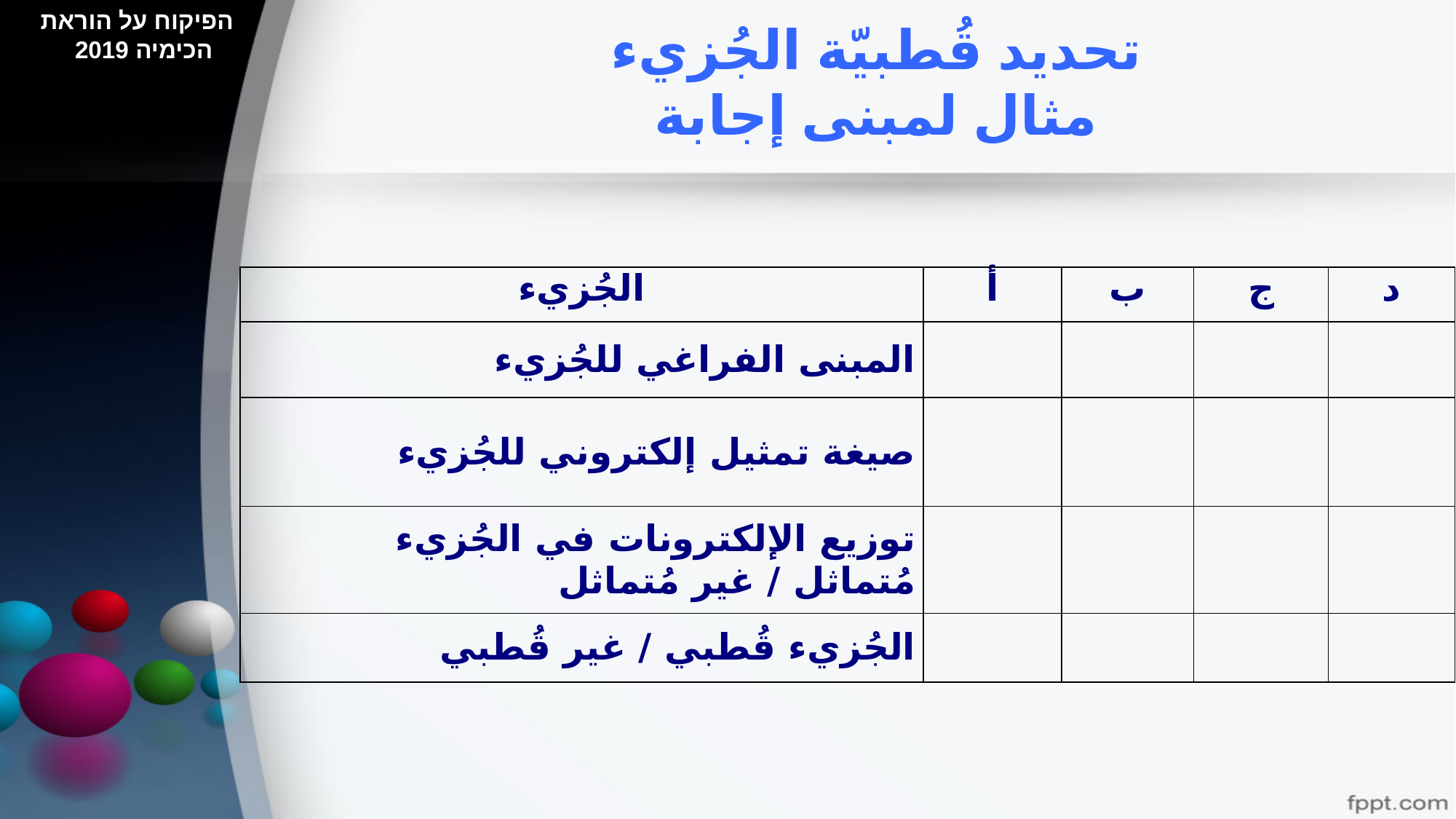

הפיקוח על הוראת הכימיה 2019
# تحديد قُطبيّة الجُزيء مثال لمبنى إجابة
| الجُزيء | أ | ب | ج | د |
| --- | --- | --- | --- | --- |
| المبنى الفراغي للجُزيء |  |  |  |  |
| صيغة تمثيل إلكتروني للجُزيء |  |  |  |  |
| توزيع الإلكترونات في الجُزيء مُتماثل / غير مُتماثل |  |  |  |  |
| الجُزيء قُطبي / غير قُطبي |  |  |  |  |